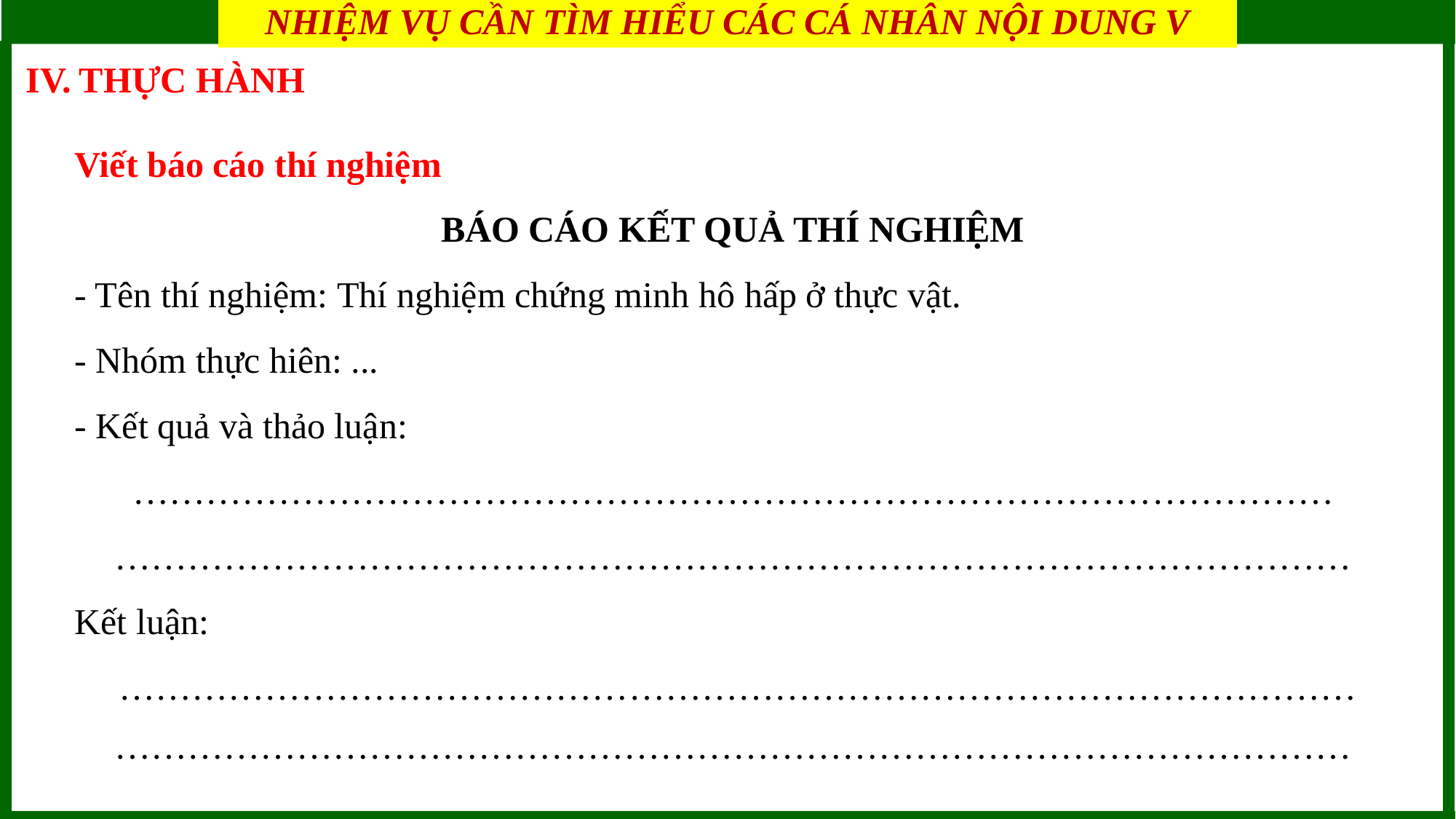

NHIỆM VỤ CẦN TÌM HIỂU CÁC CÁ NHÂN NỘI DUNG V
BÀI 6: HÔ HẤP Ở THỰC VẬT

IV. THỰC HÀNH
Viết báo cáo thí nghiệm
BÁO CÁO KẾT QUẢ THÍ NGHIỆM
- Tên thí nghiệm: Thí nghiệm chứng minh hô hấp ở thực vật.
- Nhóm thực hiên: ...
- Kết quả và thảo luận:
………………………………………………………………………………………
…………………………………………………………………………………………
Kết luận:
 …………………………………………………………………………………………
…………………………………………………………………………………………